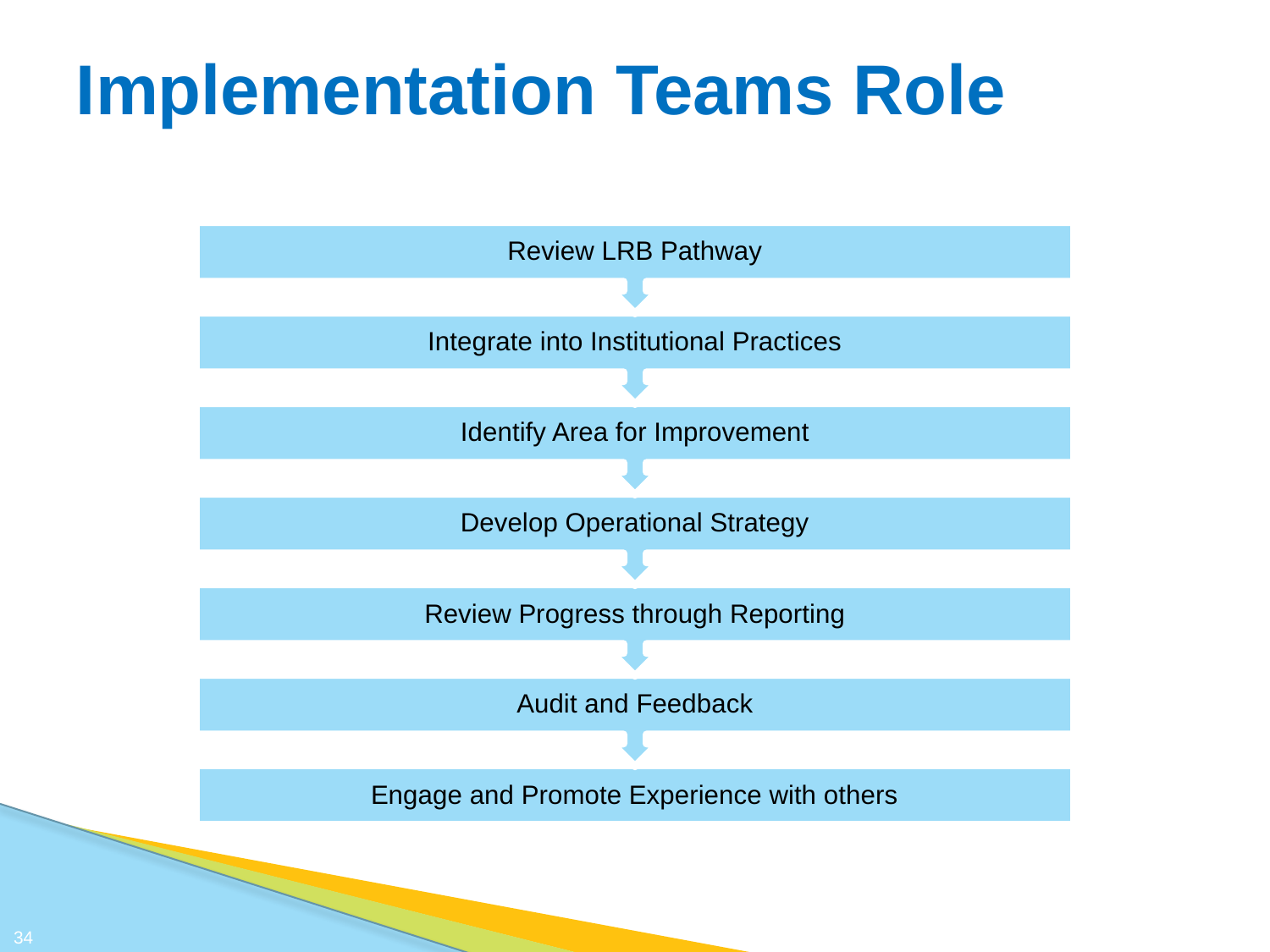

Implementation Teams Role
Engage and Promote Experience with others
Audit and Feedback
Review Progress through Reporting
Develop Operational Strategy
Identify Area for Improvement
Integrate into Institutional Practices
Review LRB Pathway
34